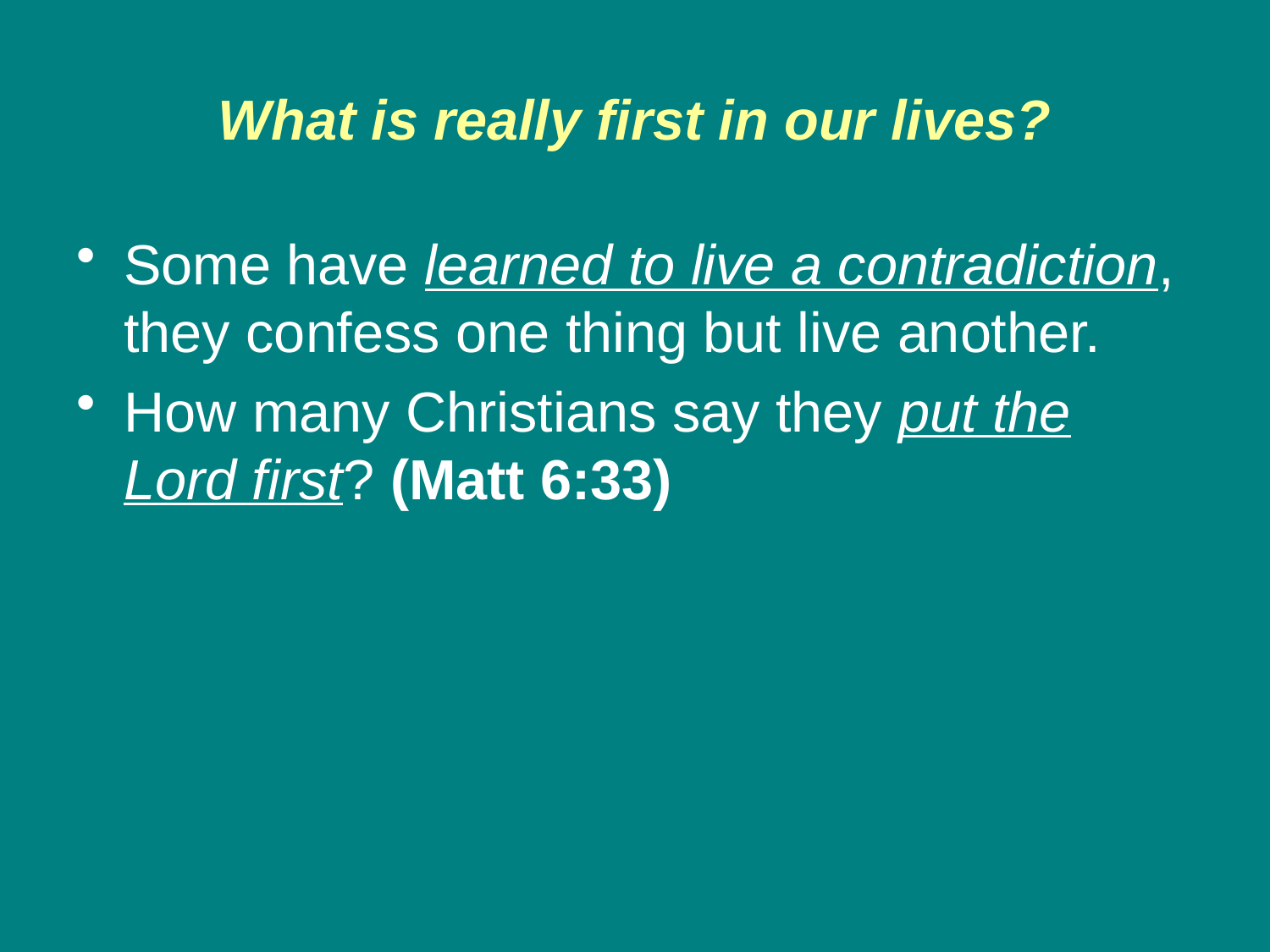

# What is really first in our lives?
Some have learned to live a contradiction, they confess one thing but live another.
How many Christians say they put the Lord first? (Matt 6:33)